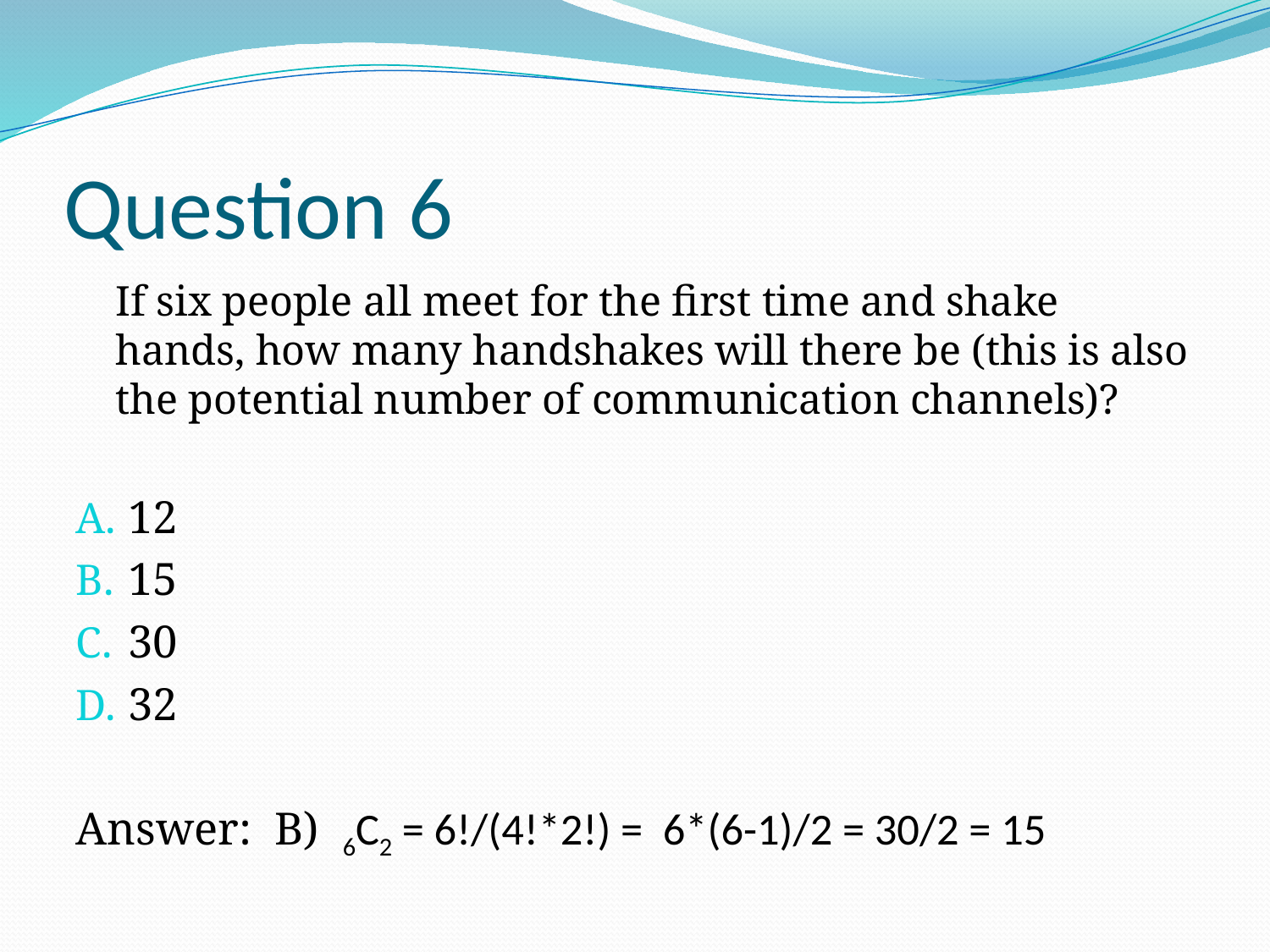

# Question 6
If six people all meet for the first time and shake hands, how many handshakes will there be (this is also the potential number of communication channels)?

12
15
30
32

Answer:  B)  6C2 = 6!/(4!*2!) =  6*(6-1)/2 = 30/2 = 15